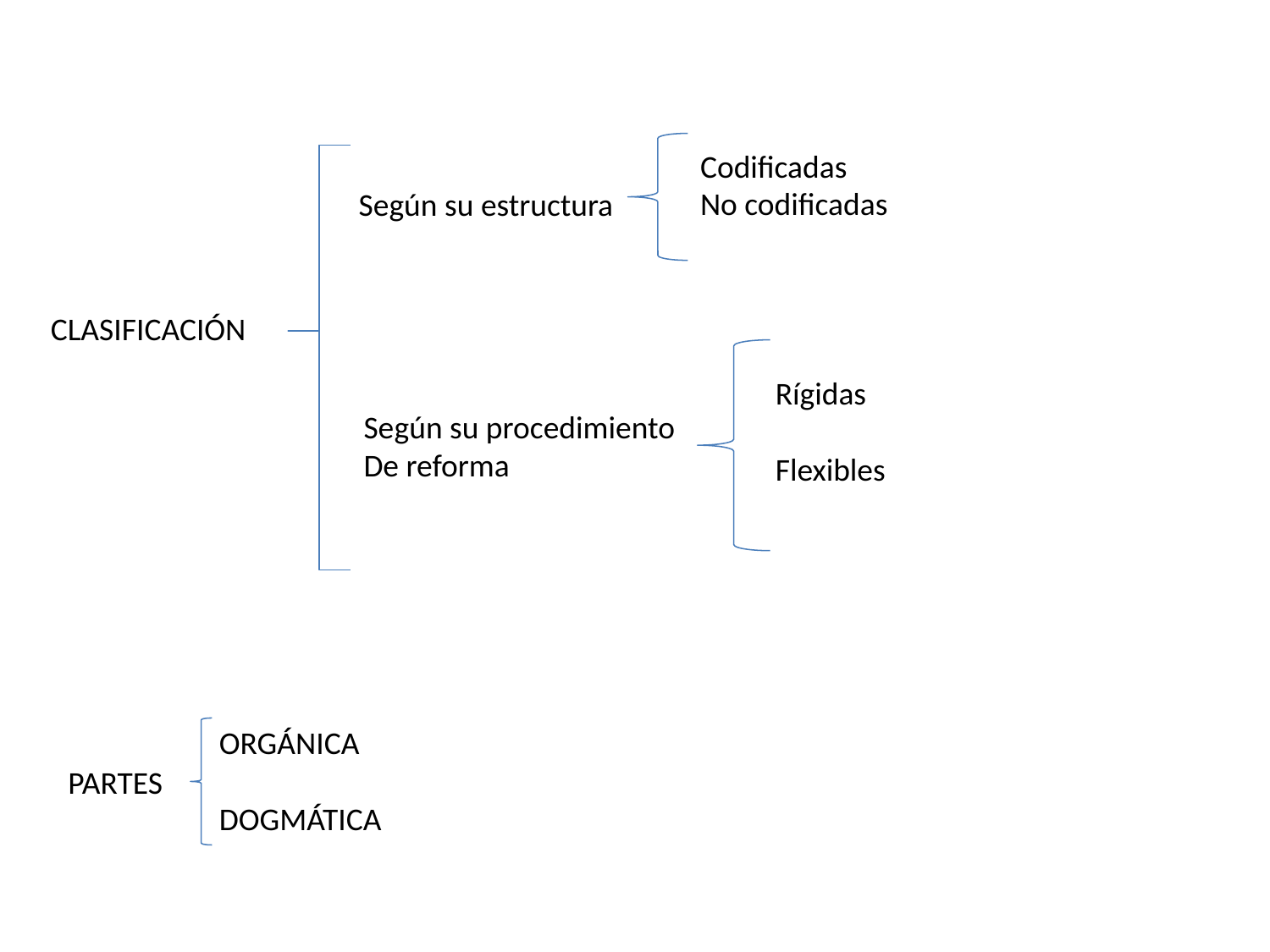

Codificadas
No codificadas

Según su estructura
CLASIFICACIÓN

Rígidas

Flexibles
Según su procedimiento
De reforma
ORGÁNICA

DOGMÁTICA

PARTES